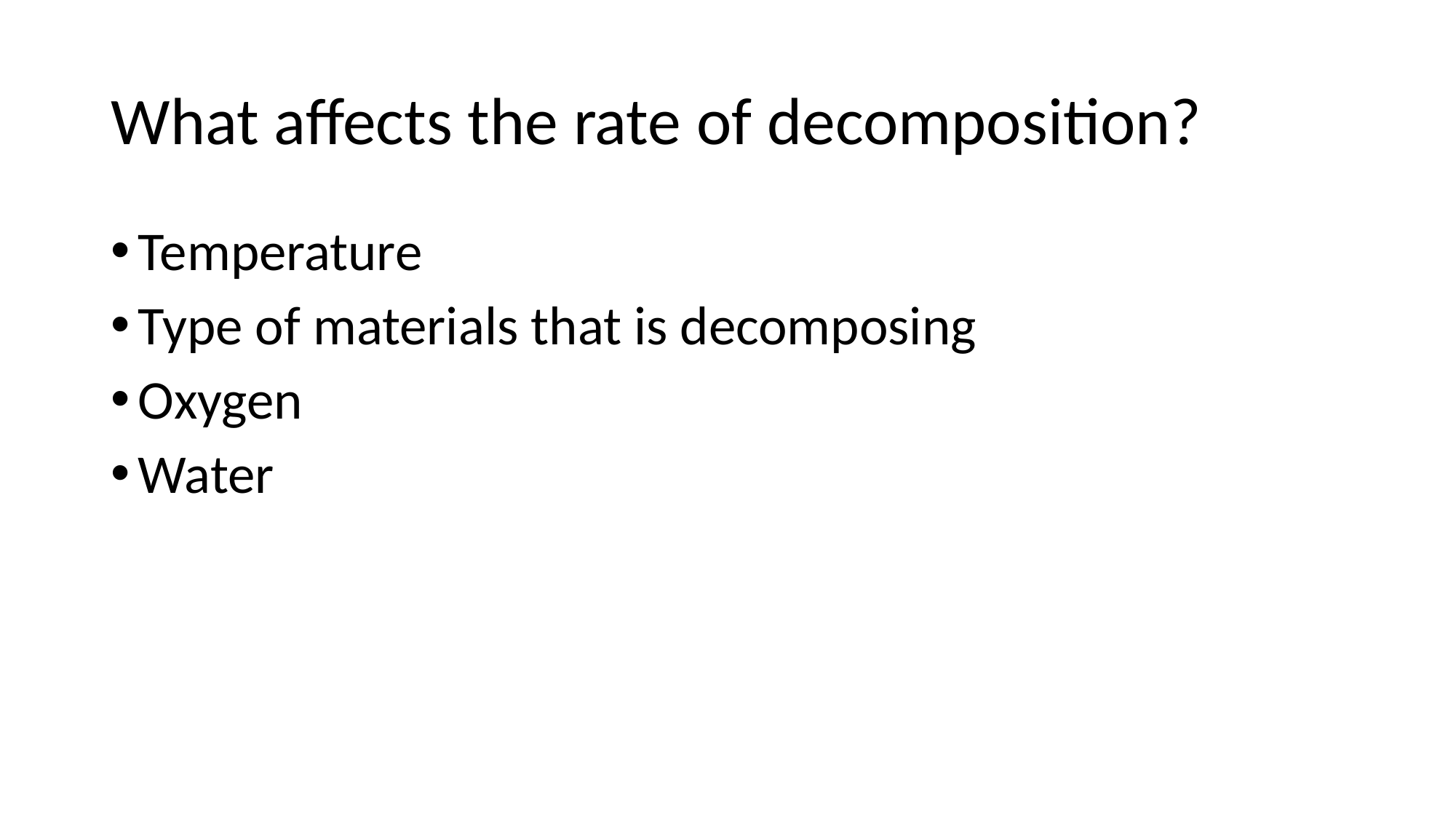

# What affects the rate of decomposition?
Temperature
Type of materials that is decomposing
Oxygen
Water